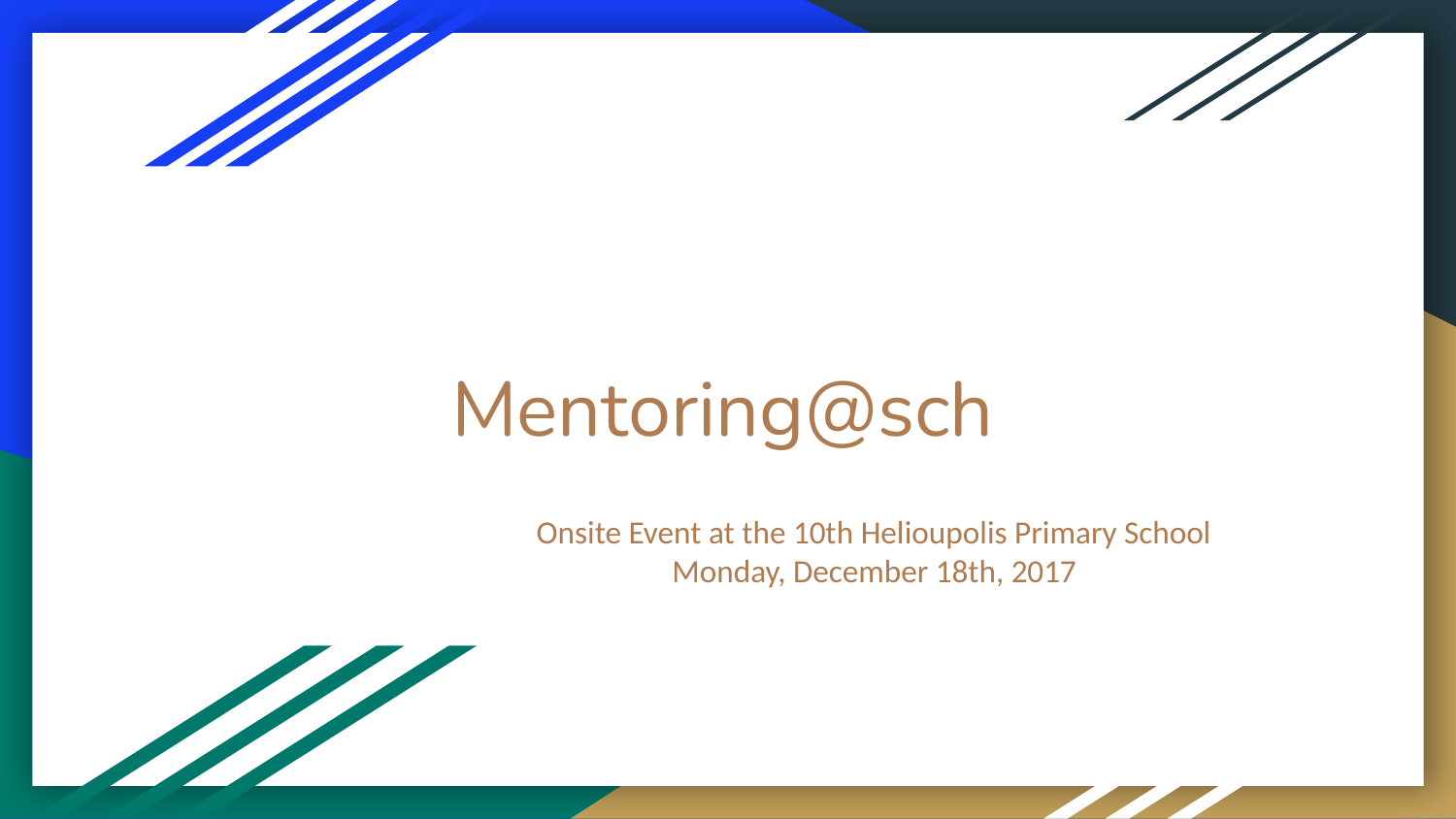

# Mentoring@sch
Onsite Event at the 10th Helioupolis Primary School
Monday, December 18th, 2017